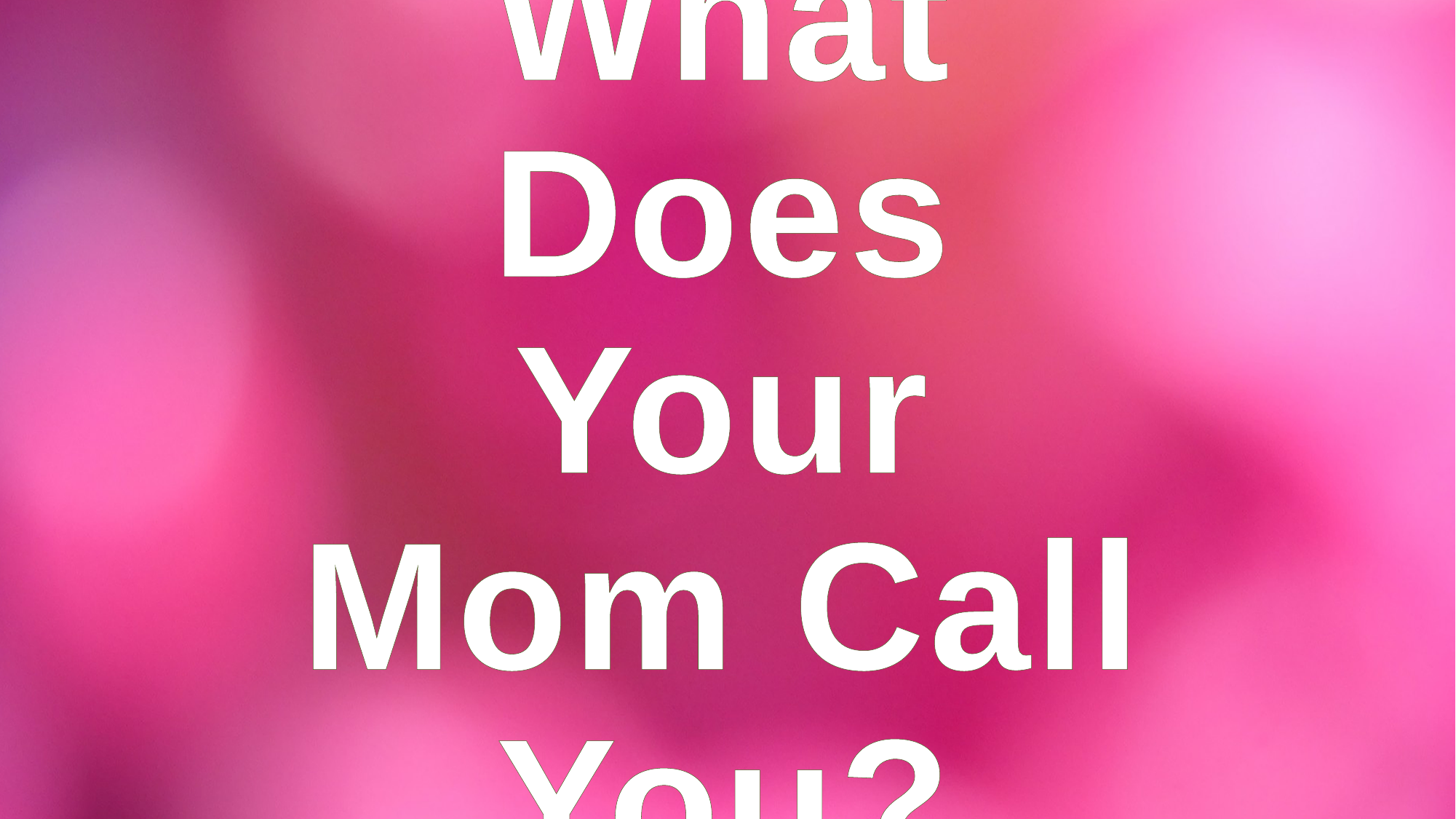

# What Does Your Mom Call You?